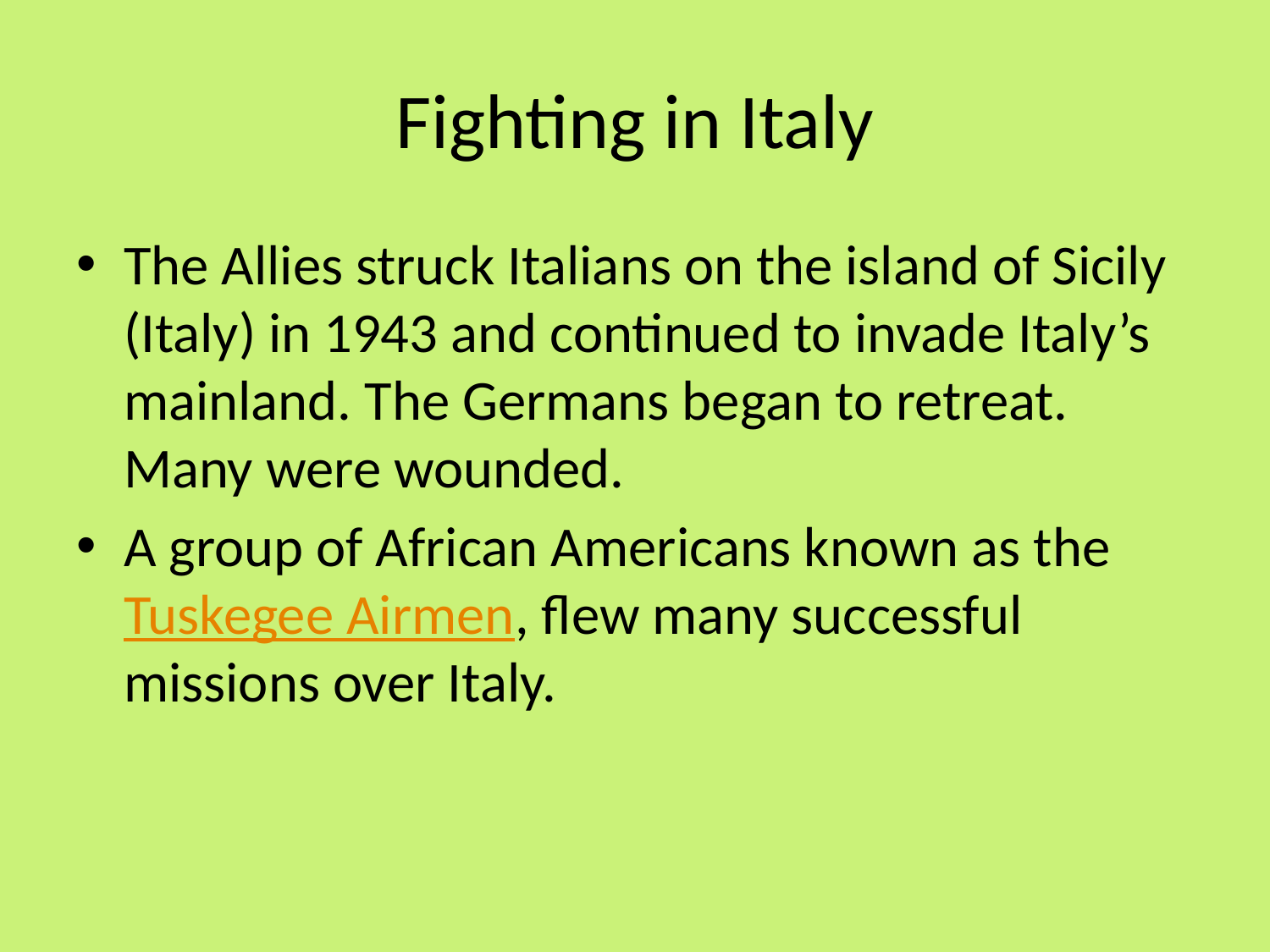

# Fighting in Italy
The Allies struck Italians on the island of Sicily (Italy) in 1943 and continued to invade Italy’s mainland. The Germans began to retreat. Many were wounded.
A group of African Americans known as the Tuskegee Airmen, flew many successful missions over Italy.